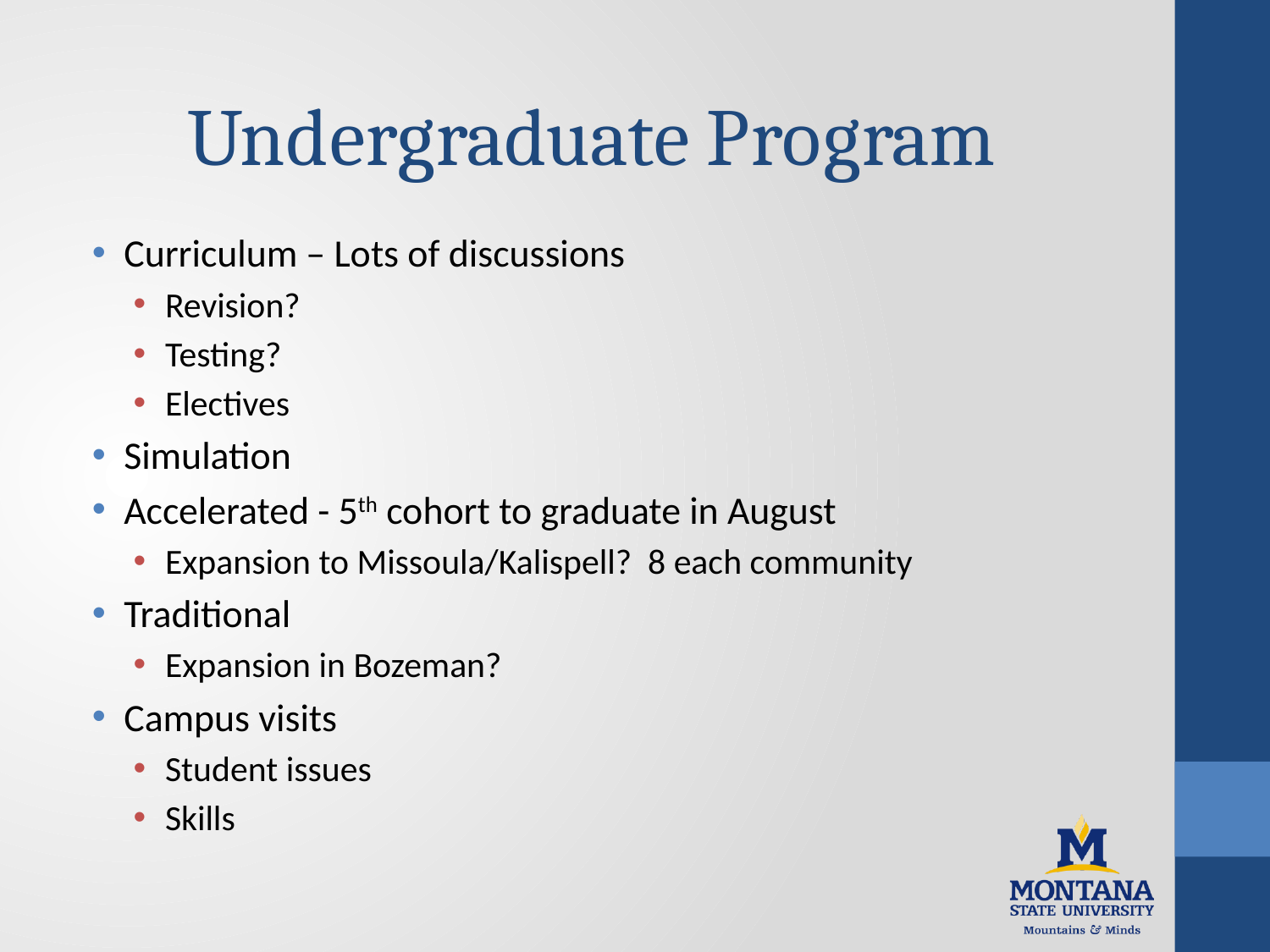

# Undergraduate Program
Curriculum – Lots of discussions
Revision?
Testing?
Electives
Simulation
Accelerated - 5th cohort to graduate in August
Expansion to Missoula/Kalispell?  8 each community
Traditional
Expansion in Bozeman?
Campus visits
Student issues
Skills